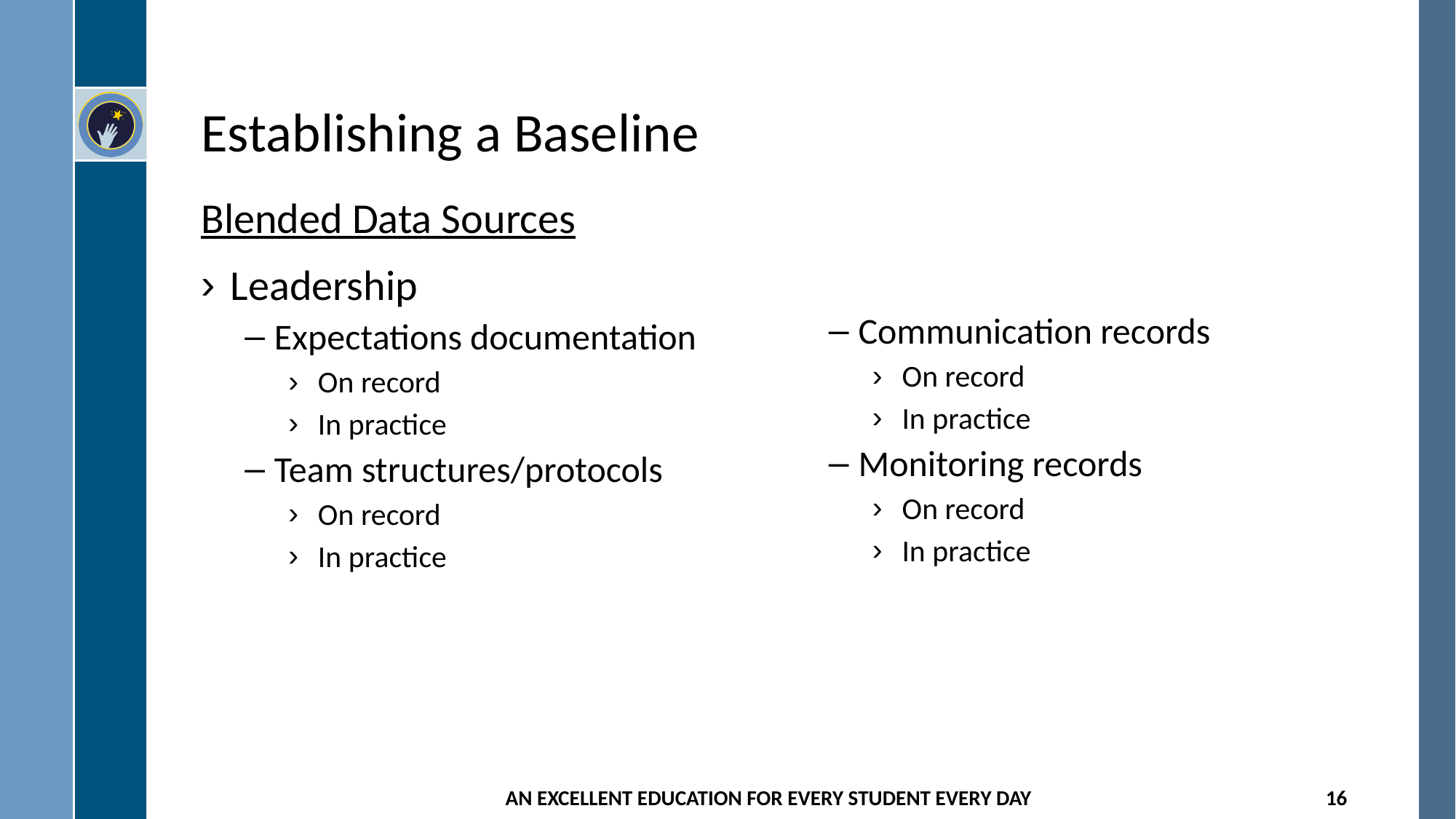

# Establishing a Baseline
Blended Data Sources
Leadership
Expectations documentation
On record
In practice
Team structures/protocols
On record
In practice

Communication records
On record
In practice
Monitoring records
On record
In practice

AN EXCELLENT EDUCATION FOR EVERY STUDENT EVERY DAY
16